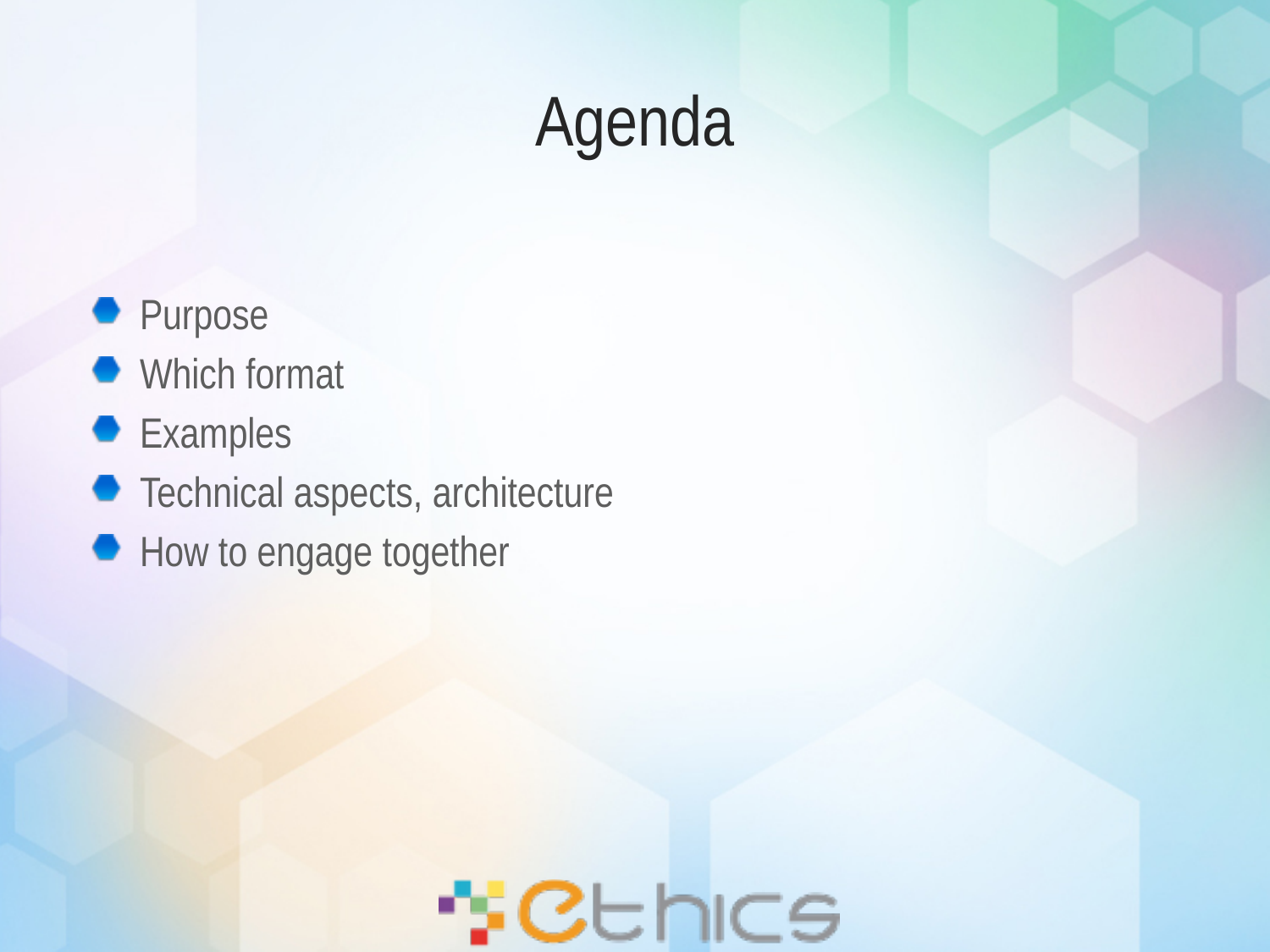

# Agenda

Purpose
Which format
Examples
Technical aspects, architecture
How to engage together